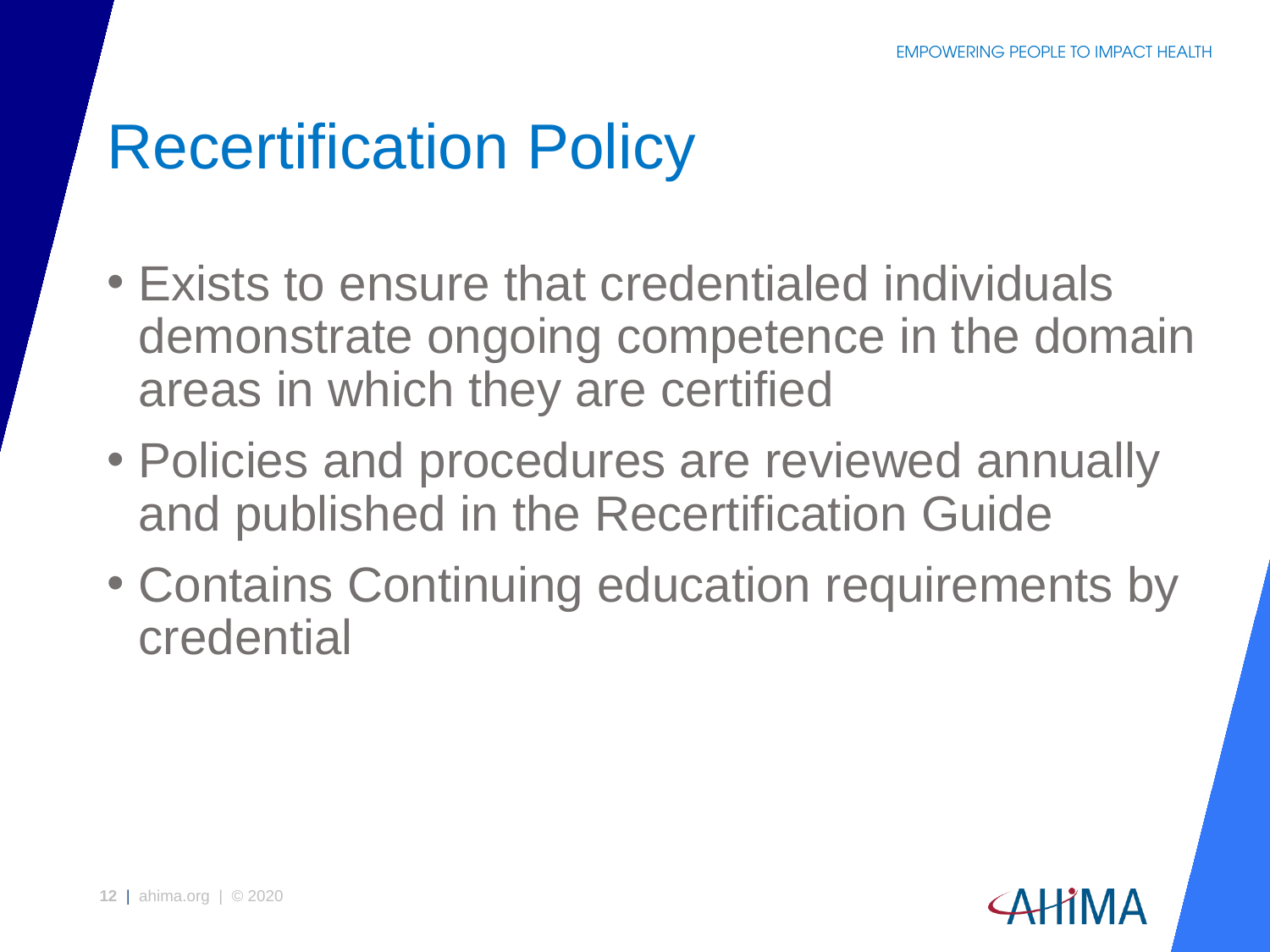

# Recertification Policy
Exists to ensure that credentialed individuals demonstrate ongoing competence in the domain areas in which they are certified
Policies and procedures are reviewed annually and published in the Recertification Guide
Contains Continuing education requirements by credential

12  |  ahima.org  |  © 2020